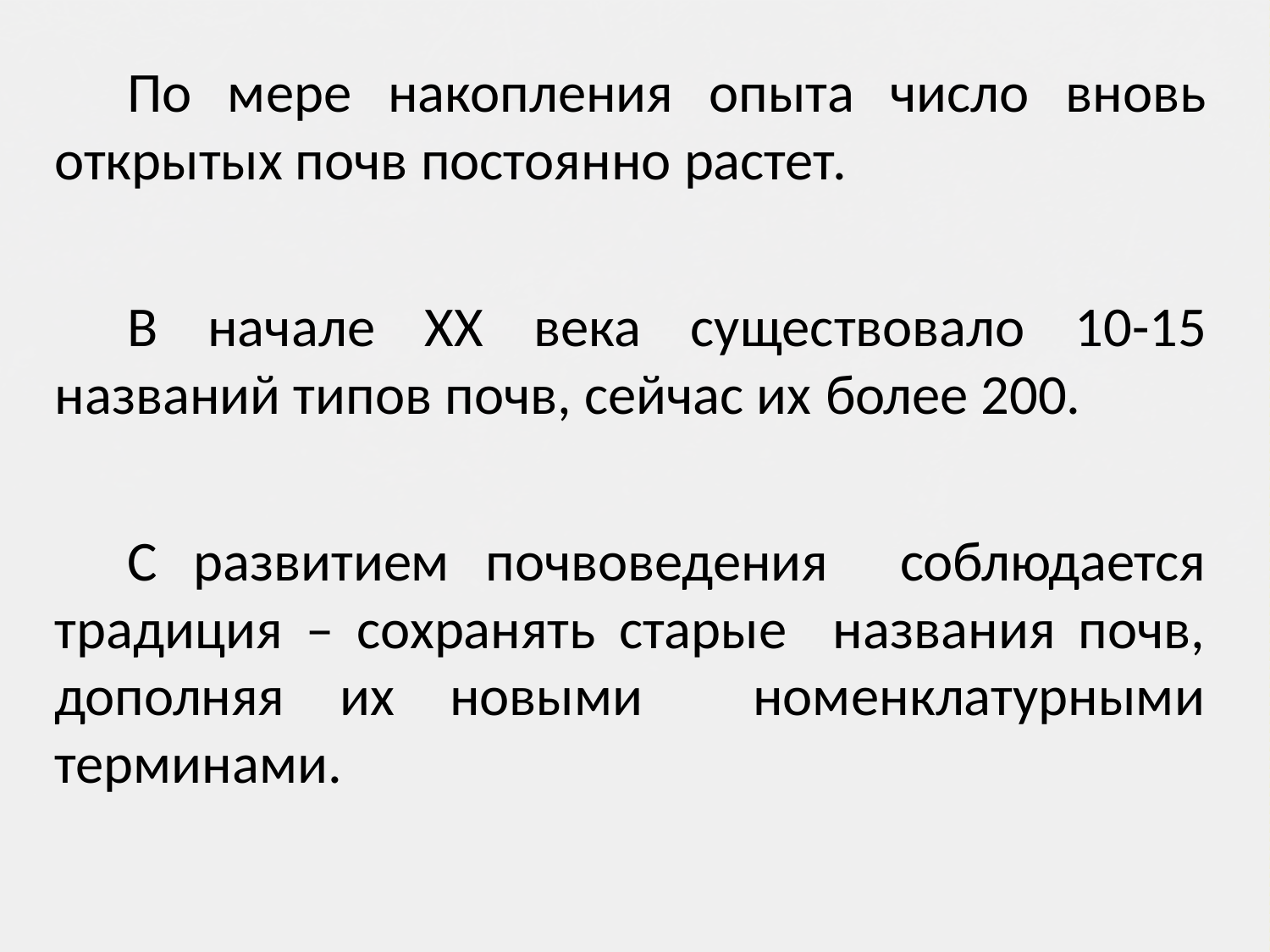

По мере накопления опыта число вновь открытых почв постоянно растет.

В начале XX века существовало 10-15 названий типов почв, сейчас их более 200.

С развитием почвоведения  соблюдается традиция – сохранять старые  названия почв, дополняя их новыми  номенклатурными терминами.